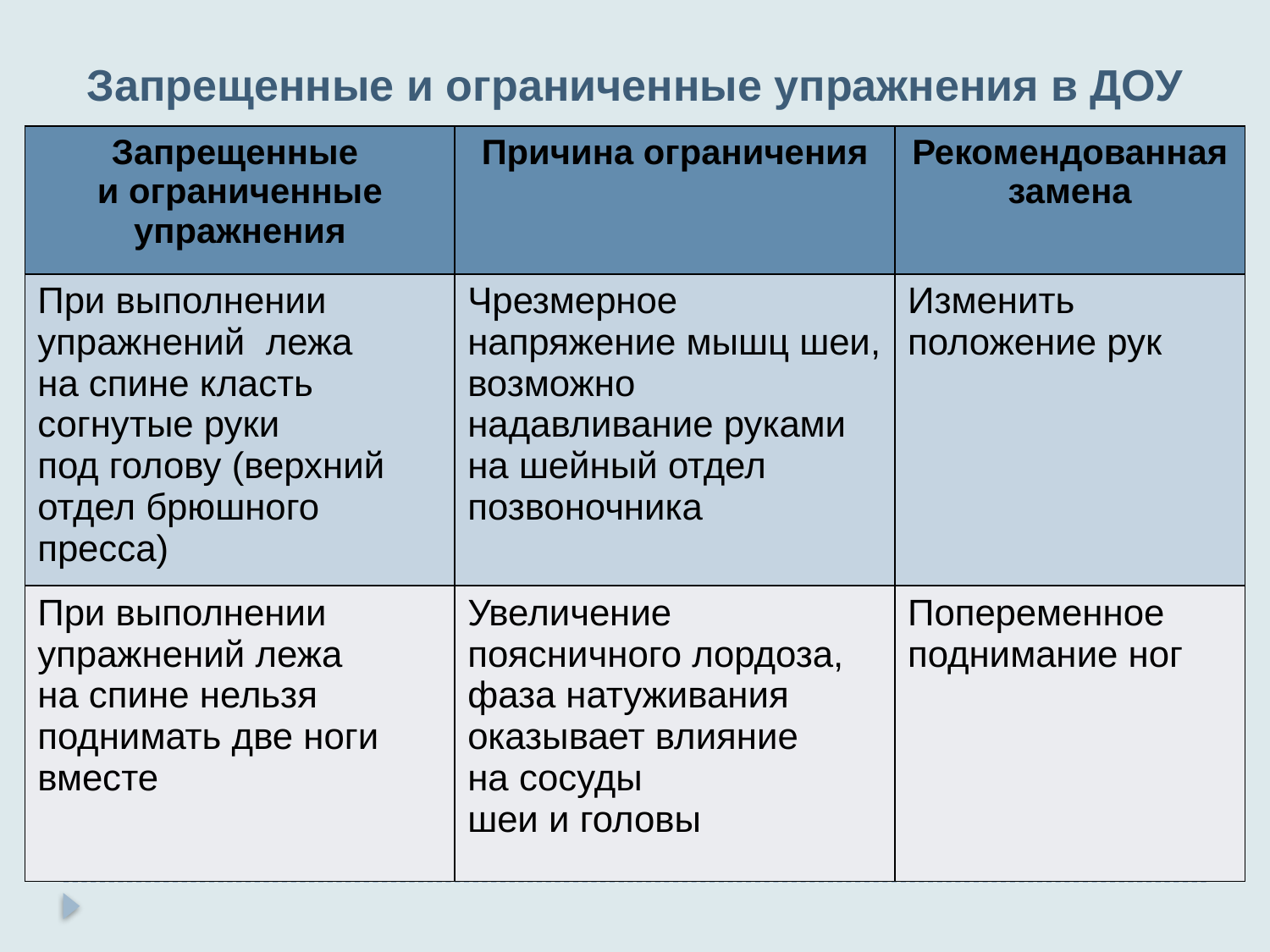

# Запрещенные и ограниченные упражнения в ДОУ
| Запрещенные и ограниченные упражнения | Причина ограничения | Рекомендованная замена |
| --- | --- | --- |
| При выполнении упражнений лежа на спине класть согнутые руки под голову (верхний отдел брюшного пресса) | Чрезмерное напряжение мышц шеи, возможно надавливание руками на шейный отдел позвоночника | Изменить положение рук |
| При выполнении упражнений лежа на спине нельзя поднимать две ноги вместе | Увеличение поясничного лордоза, фаза натуживания оказывает влияние на сосуды шеи и головы | Попеременное поднимание ног |